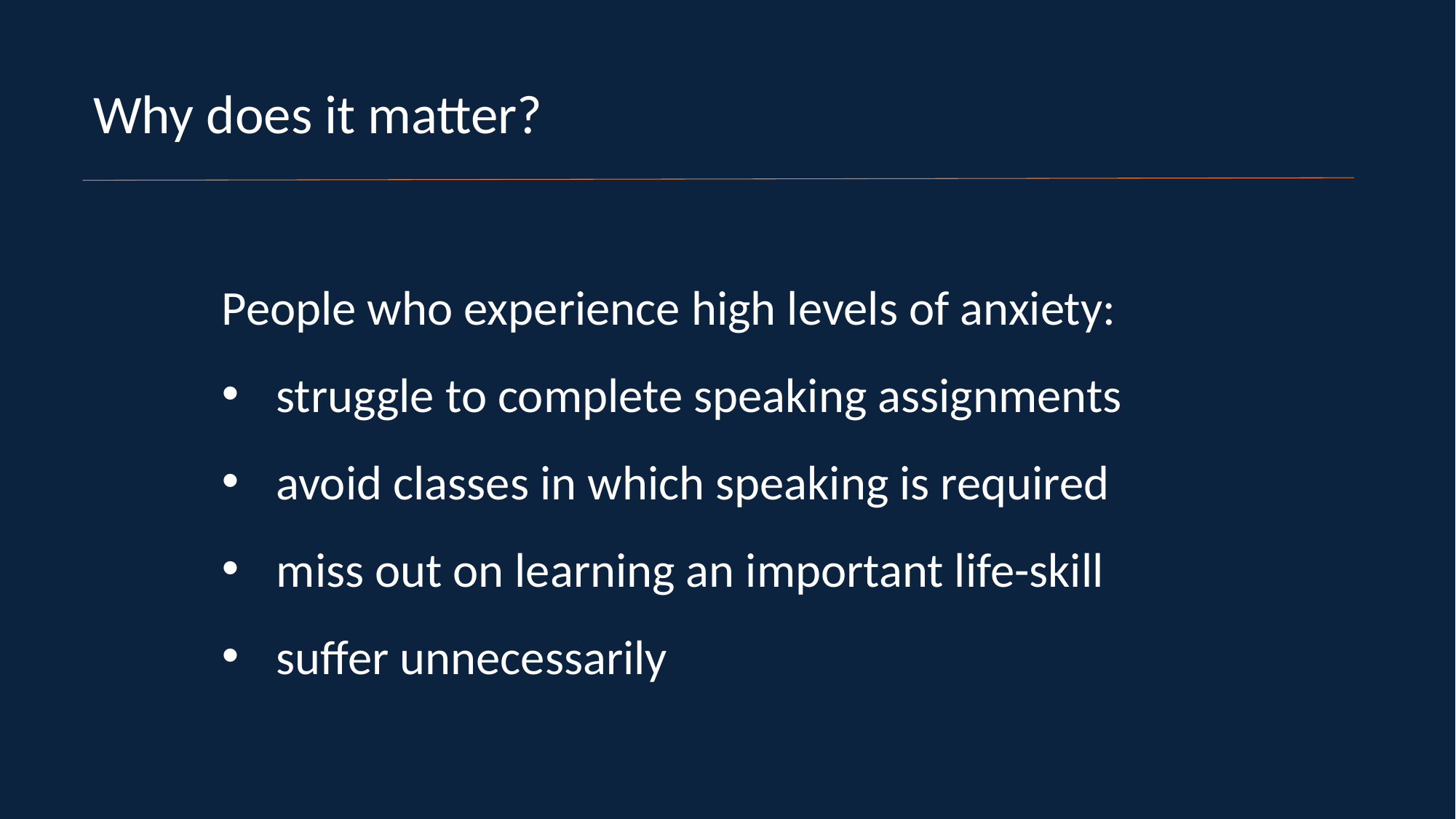

Why does it matter?
People who experience high levels of anxiety:
struggle to complete speaking assignments
avoid classes in which speaking is required
miss out on learning an important life-skill
suffer unnecessarily